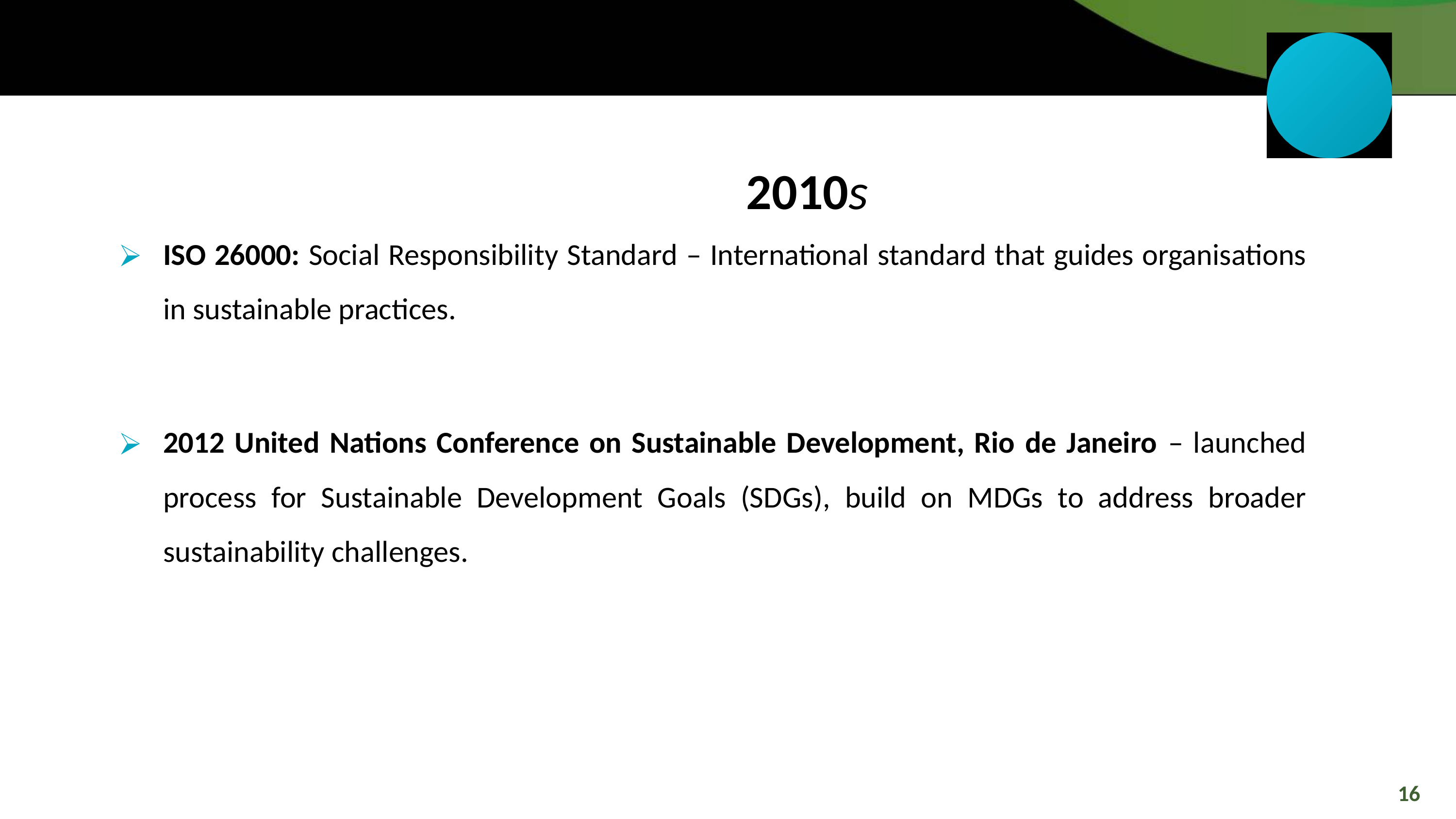

2010s
ISO 26000: Social Responsibility Standard – International standard that guides organisations in sustainable practices.

2012 United Nations Conference on Sustainable Development, Rio de Janeiro – launched process for Sustainable Development Goals (SDGs), build on MDGs to address broader sustainability challenges.
16